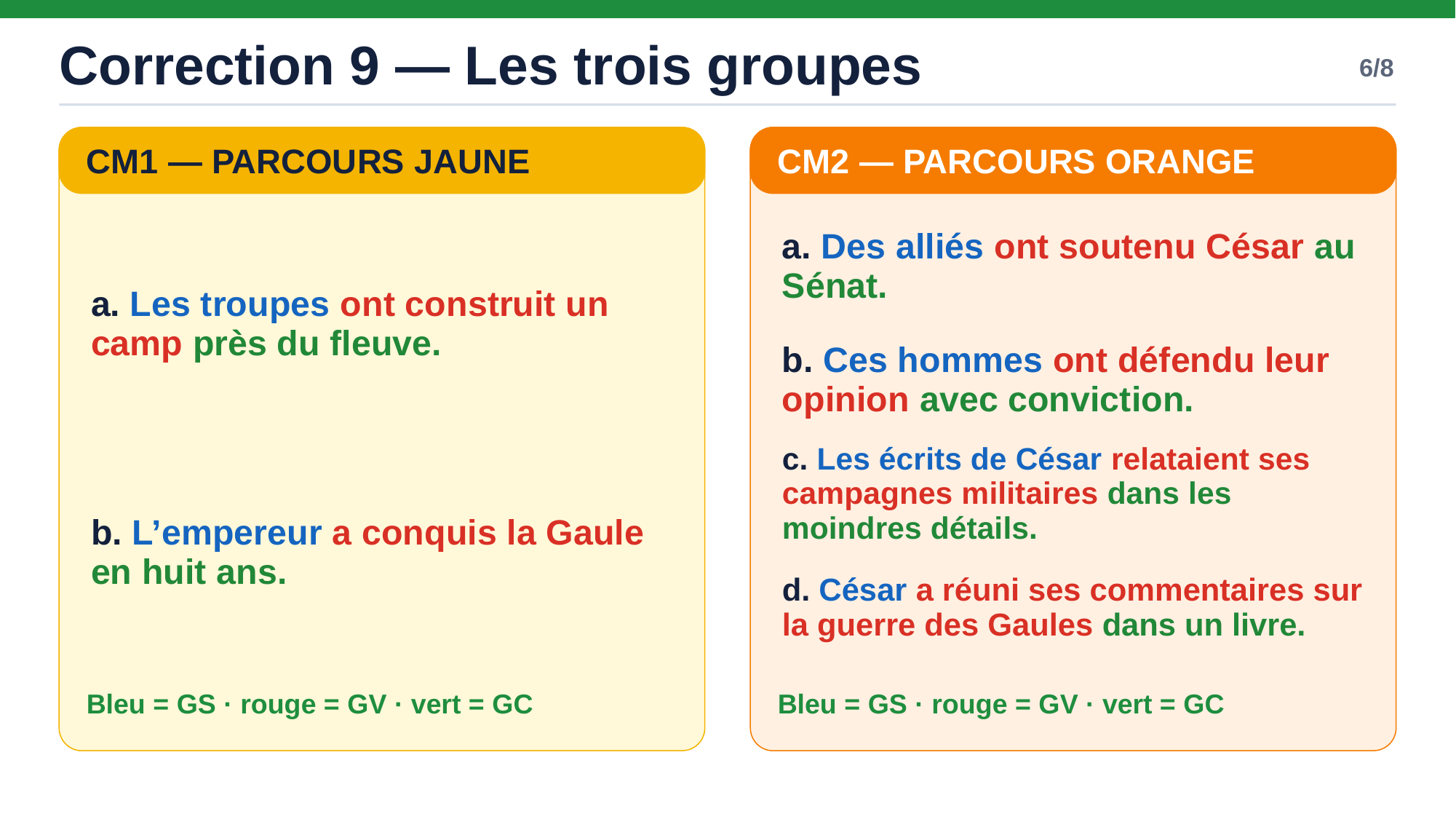

Correction 9 — Les trois groupes
6/8

CM1 — PARCOURS JAUNE
CM2 — PARCOURS ORANGE
a. Les troupes ont construit un camp près du fleuve.
a. Des alliés ont soutenu César au Sénat.
b. Ces hommes ont défendu leur opinion avec conviction.
c. Les écrits de César relataient ses campagnes militaires dans les moindres détails.
b. L’empereur a conquis la Gaule en huit ans.
d. César a réuni ses commentaires sur la guerre des Gaules dans un livre.
Bleu = GS · rouge = GV · vert = GC
Bleu = GS · rouge = GV · vert = GC